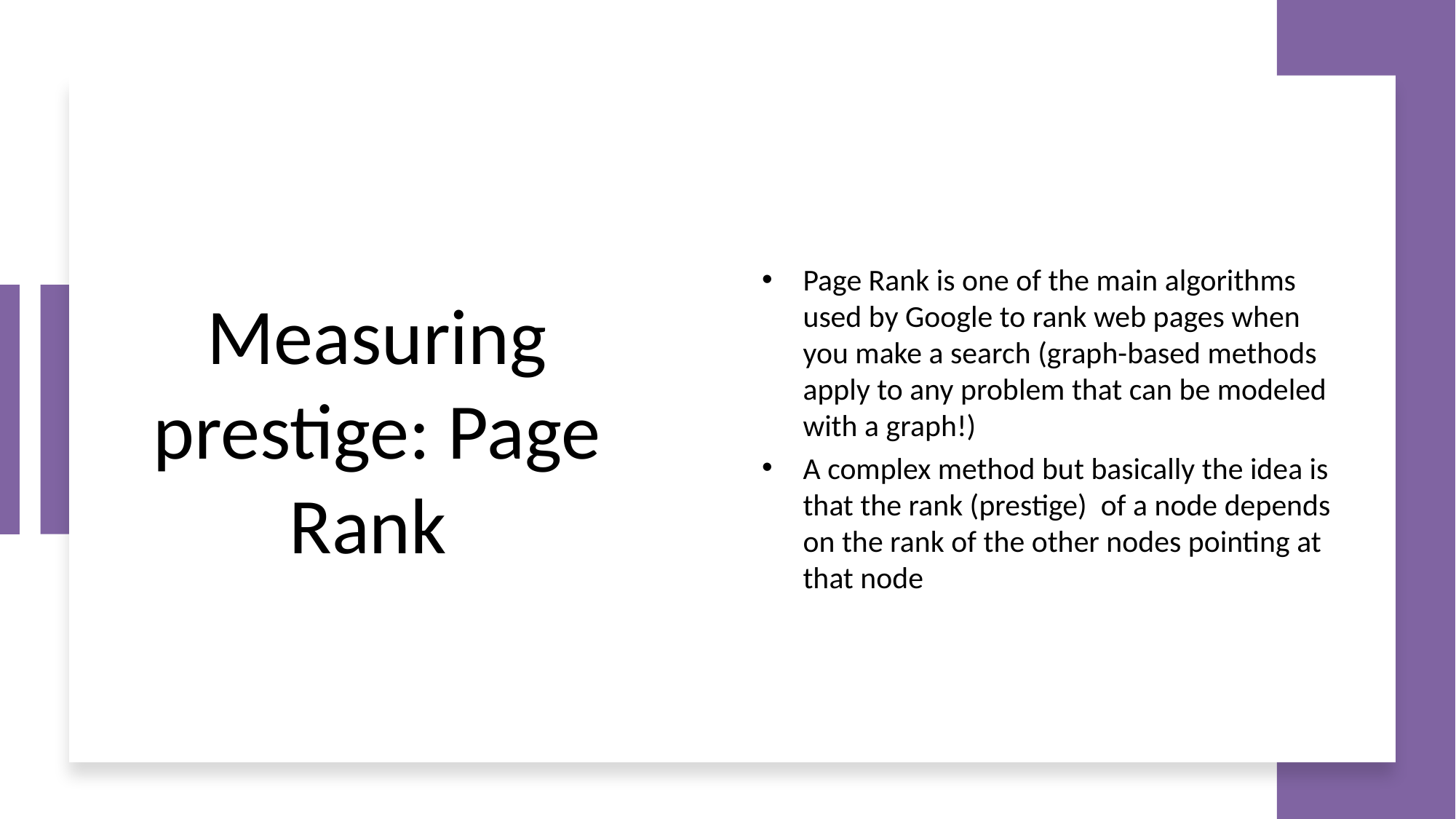

# Measuring prestige: Page Rank
Page Rank is one of the main algorithms used by Google to rank web pages when you make a search (graph-based methods apply to any problem that can be modeled with a graph!)
A complex method but basically the idea is that the rank (prestige)  of a node depends on the rank of the other nodes pointing at that node